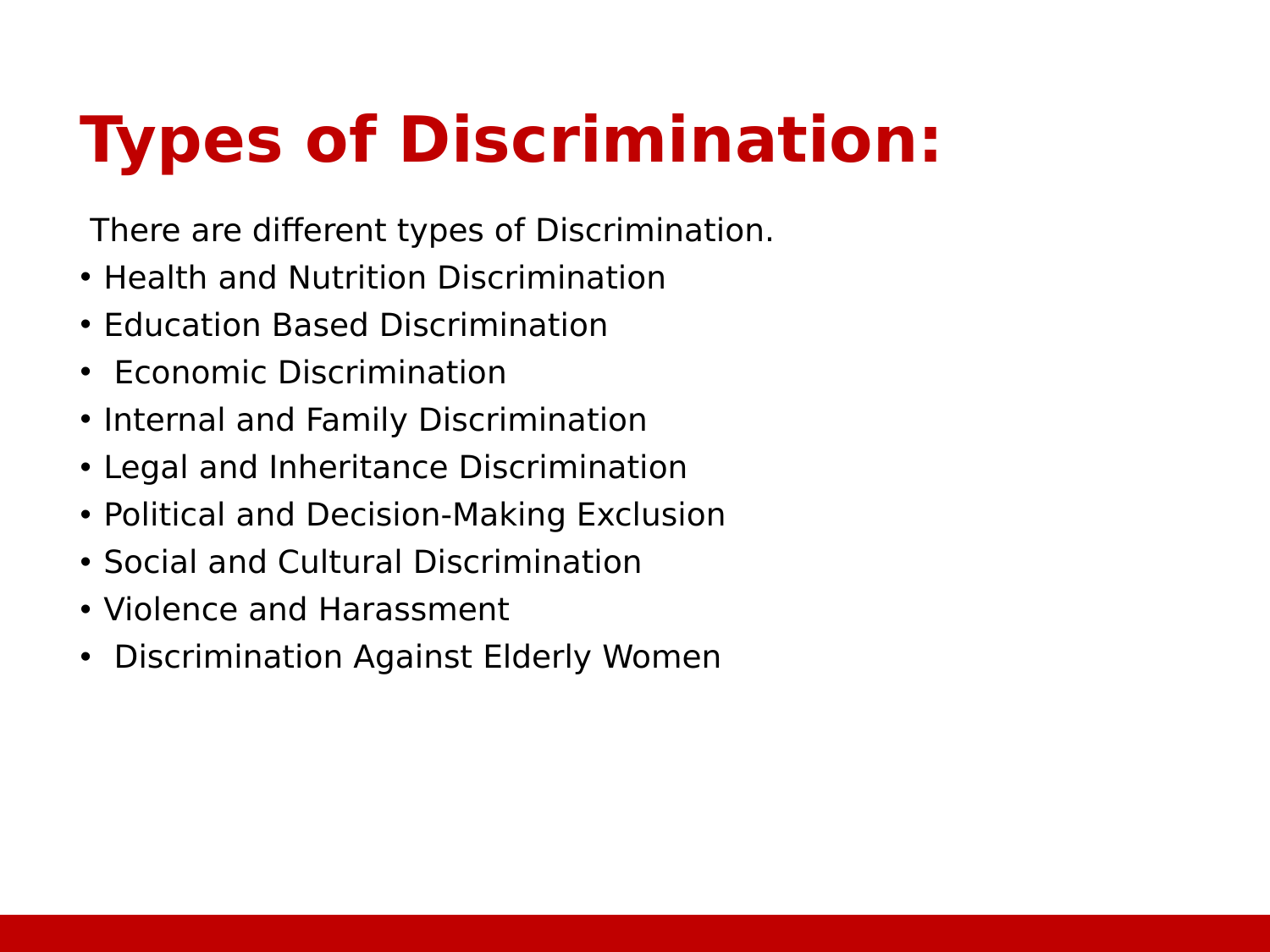

# Types of Discrimination:

 There are different types of Discrimination.
Health and Nutrition Discrimination
Education Based Discrimination
 Economic Discrimination
Internal and Family Discrimination
Legal and Inheritance Discrimination
Political and Decision-Making Exclusion
Social and Cultural Discrimination
Violence and Harassment
 Discrimination Against Elderly Women